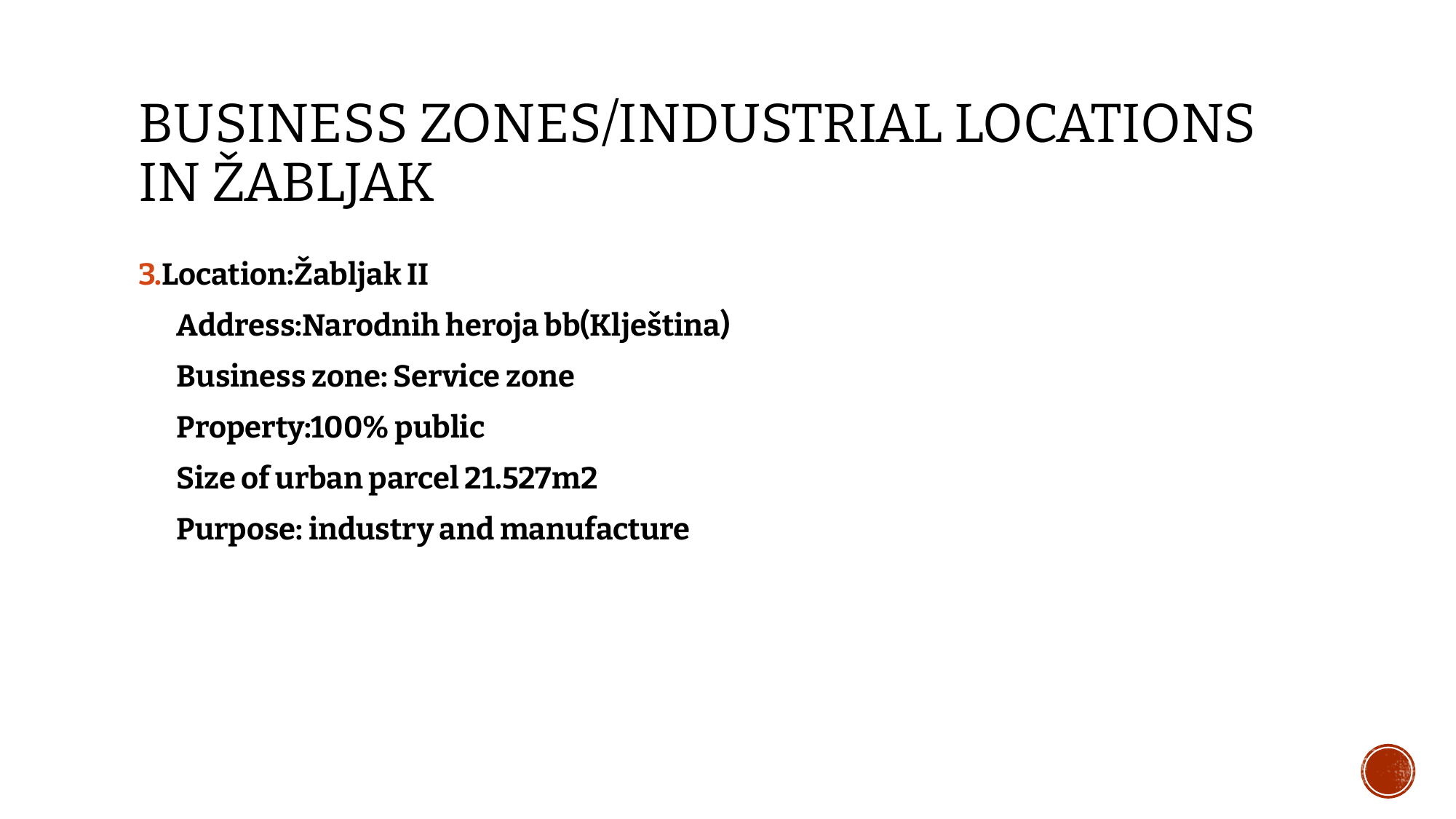

# Business zones/industrial locations in Žabljak
3.Location:Žabljak II
       Address:Narodnih heroja bb(Klještina)
       Business zone: Service zone
       Property:100% public
       Size of urban parcel 21.527m2
       Purpose: industry and manufacture